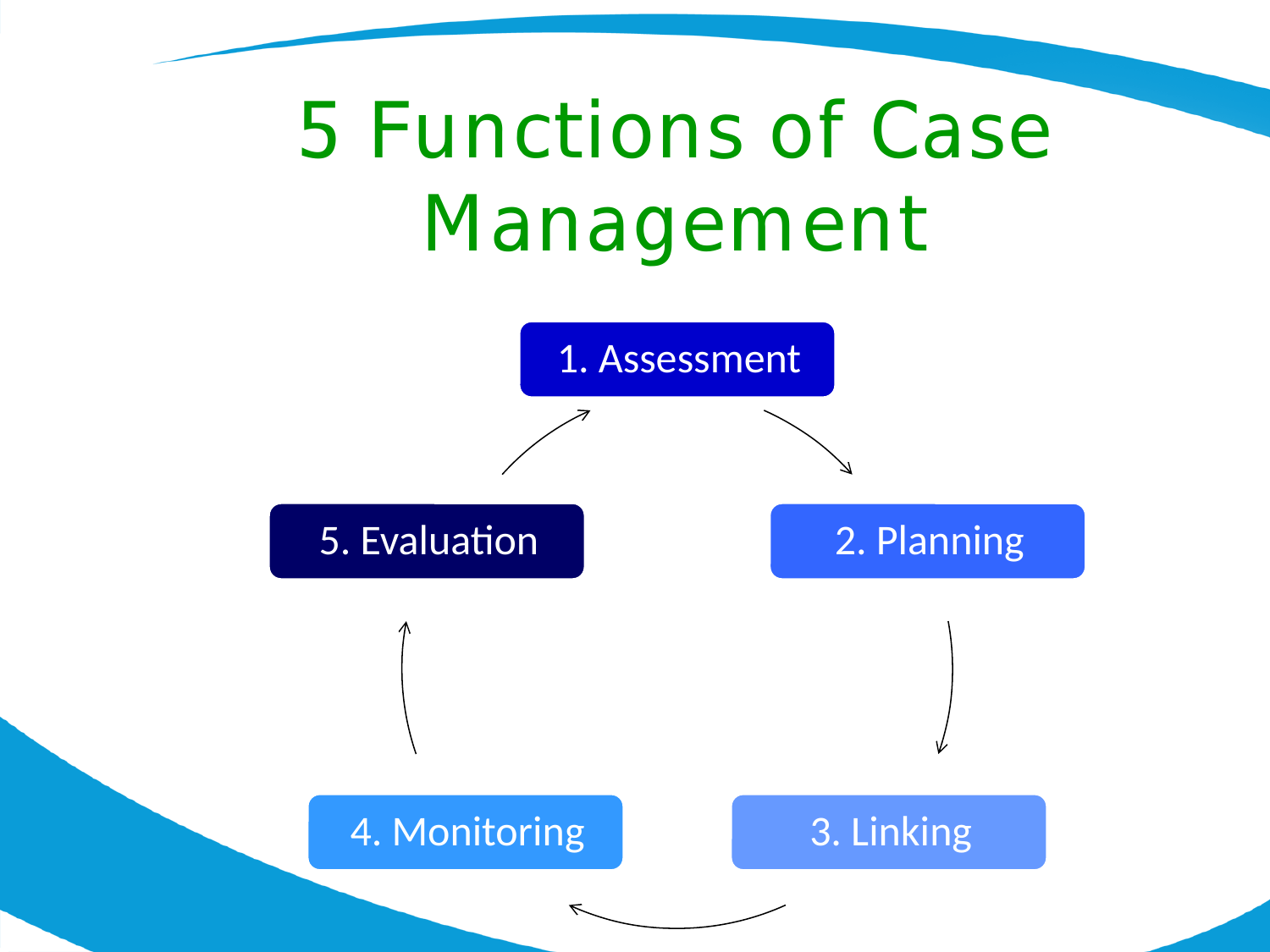

5 Functions of Case Management
1. Assessment
2. Planning
3. Linking
4. Monitoring
5. Evaluation